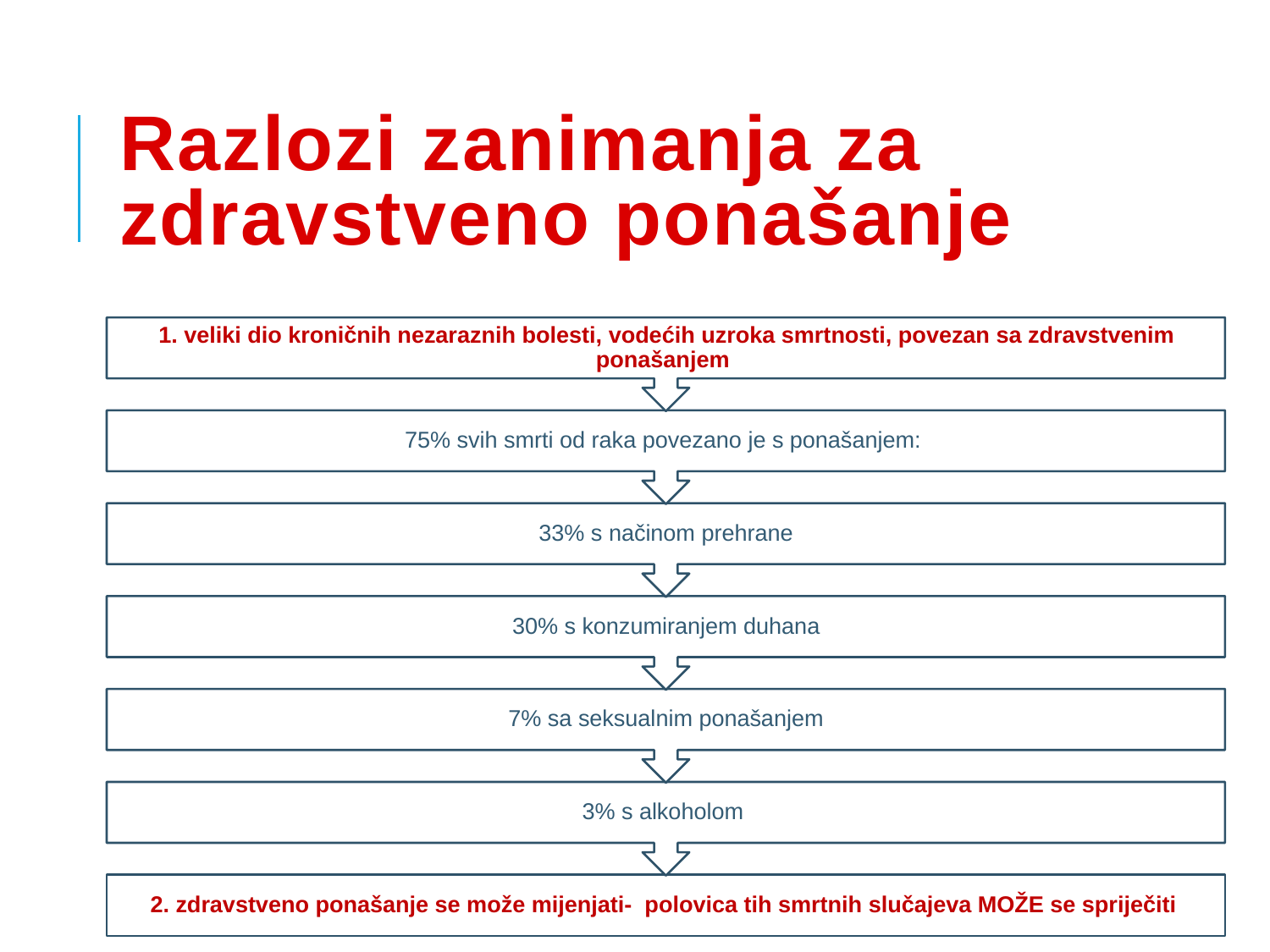

# Razlozi zanimanja za zdravstveno ponašanje
2. zdravstveno ponašanje se može mijenjati-  polovica tih smrtnih slučajeva MOŽE se spriječiti
3% s alkoholom
7% sa seksualnim ponašanjem
30% s konzumiranjem duhana
33% s načinom prehrane
75% svih smrti od raka povezano je s ponašanjem:
1. veliki dio kroničnih nezaraznih bolesti, vodećih uzroka smrtnosti, povezan sa zdravstvenim ponašanjem